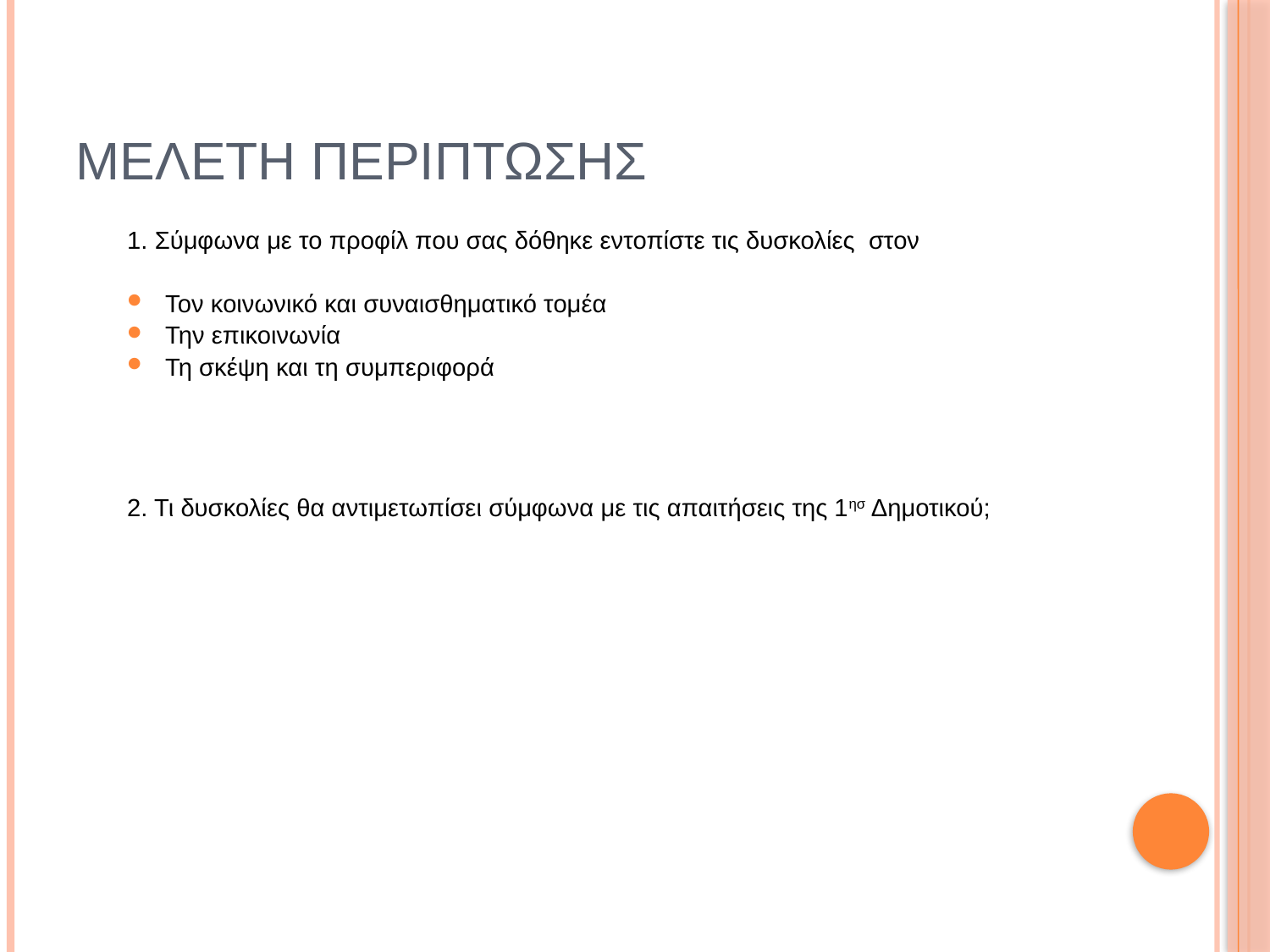

# Μελετη περιπτωσησ
1. Σύμφωνα με το προφίλ που σας δόθηκε εντοπίστε τις δυσκολίες  στον

Τον κοινωνικό και συναισθηματικό τομέα
Την επικοινωνία
Τη σκέψη και τη συμπεριφορά

2. Τι δυσκολίες θα αντιμετωπίσει σύμφωνα με τις απαιτήσεις της 1ησ Δημοτικού;